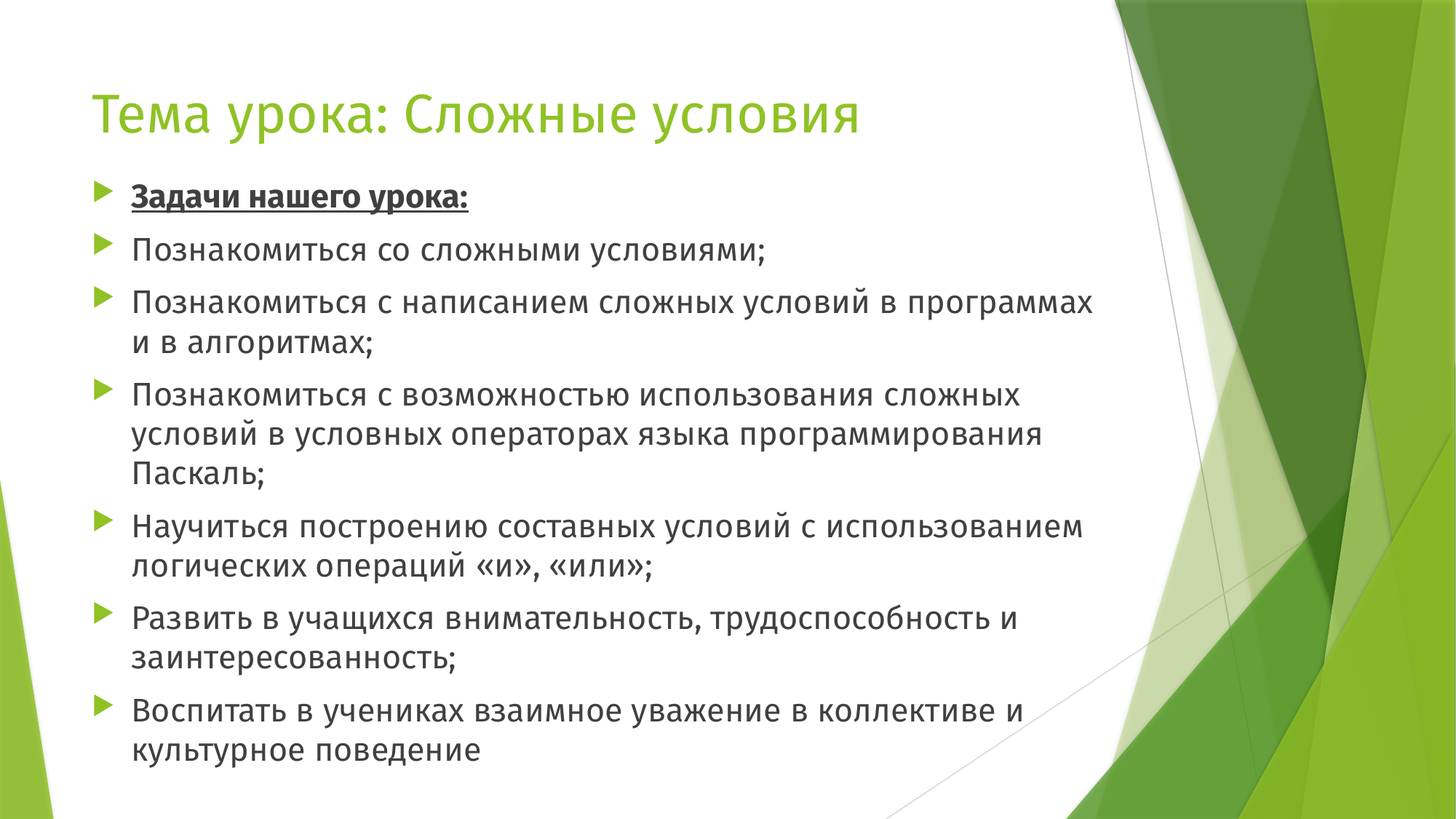

# Тема урока: Сложные условия
Задачи нашего урока:
Познакомиться со сложными условиями;
Познакомиться с написанием сложных условий в программах и в алгоритмах;
Познакомиться с возможностью использования сложных условий в условных операторах языка программирования Паскаль;
Научиться построению составных условий с использованием логических операций «и», «или»;
Развить в учащихся внимательность, трудоспособность и заинтересованность;
Воспитать в учениках взаимное уважение в коллективе и культурное поведение